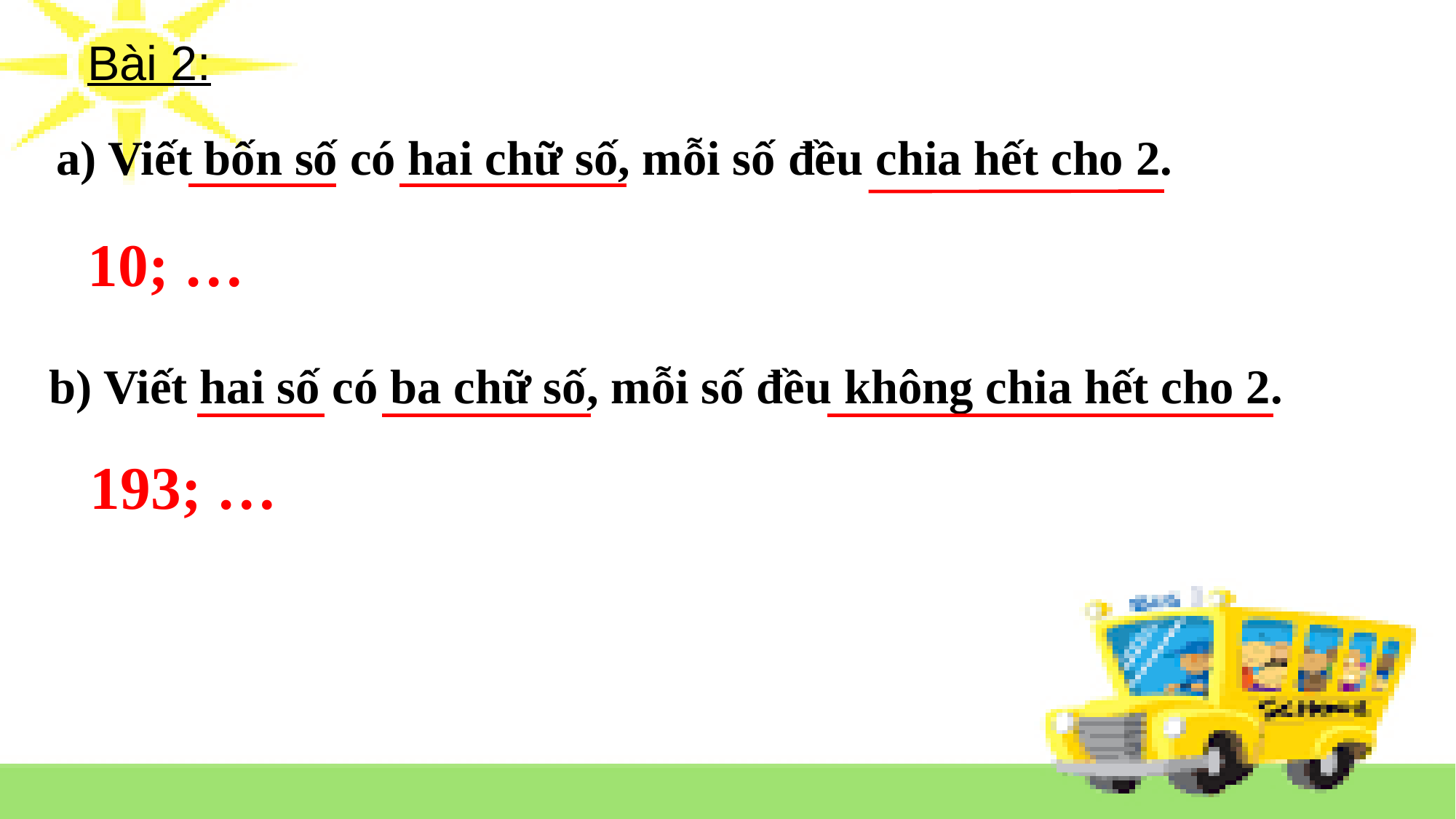

Bài 2:
a) Viết bốn số có hai chữ số, mỗi số đều chia hết cho 2.
10; …
b) Viết hai số có ba chữ số, mỗi số đều không chia hết cho 2.
193; …